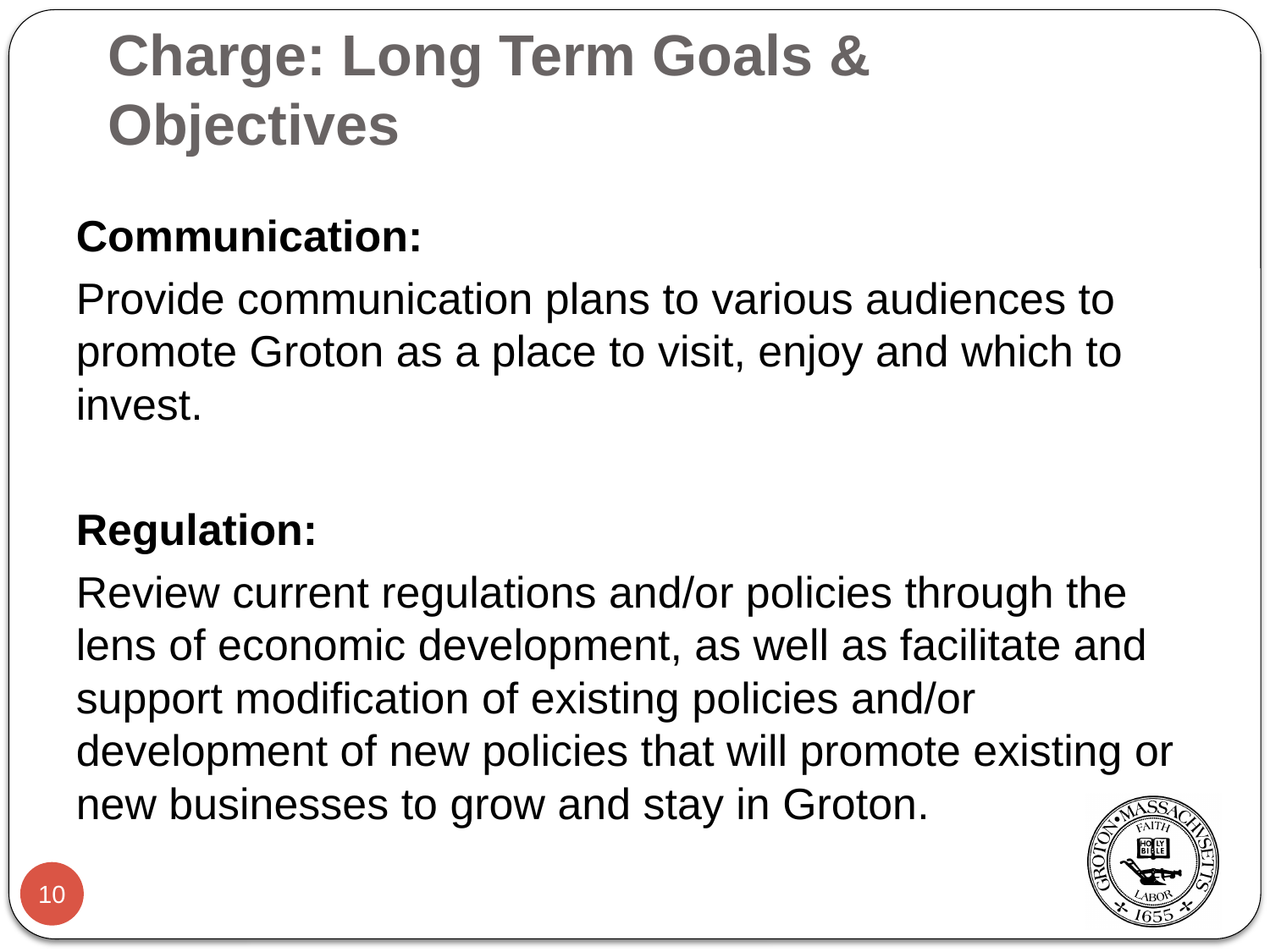

# Charge: Long Term Goals & Objectives
Communication:
Provide communication plans to various audiences to promote Groton as a place to visit, enjoy and which to invest.

Regulation:
Review current regulations and/or policies through the lens of economic development, as well as facilitate and support modification of existing policies and/or development of new policies that will promote existing or new businesses to grow and stay in Groton.

10